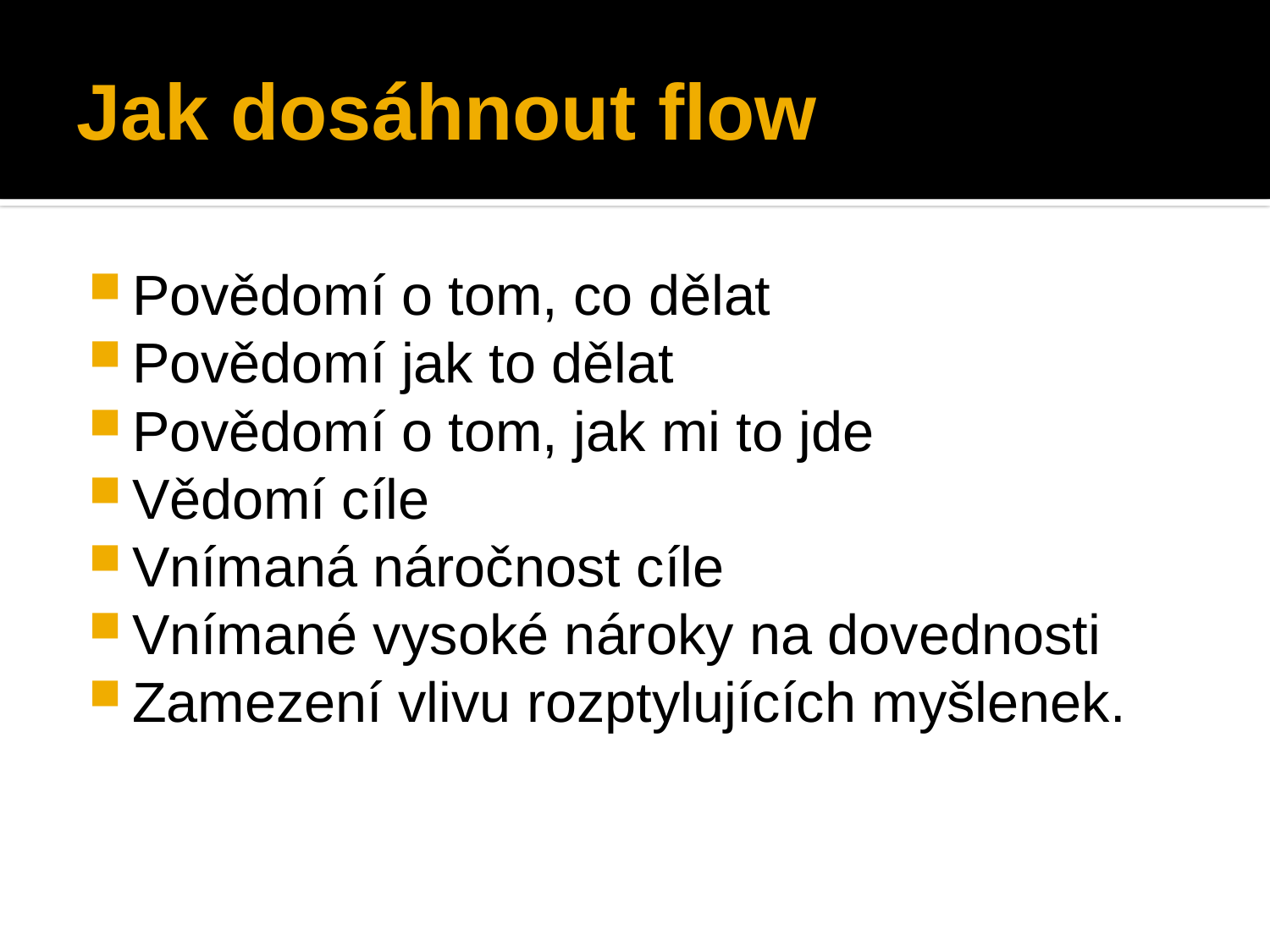

# Jak dosáhnout flow
Povědomí o tom, co dělat
Povědomí jak to dělat
Povědomí o tom, jak mi to jde
Vědomí cíle
Vnímaná náročnost cíle
Vnímané vysoké nároky na dovednosti
Zamezení vlivu rozptylujících myšlenek.